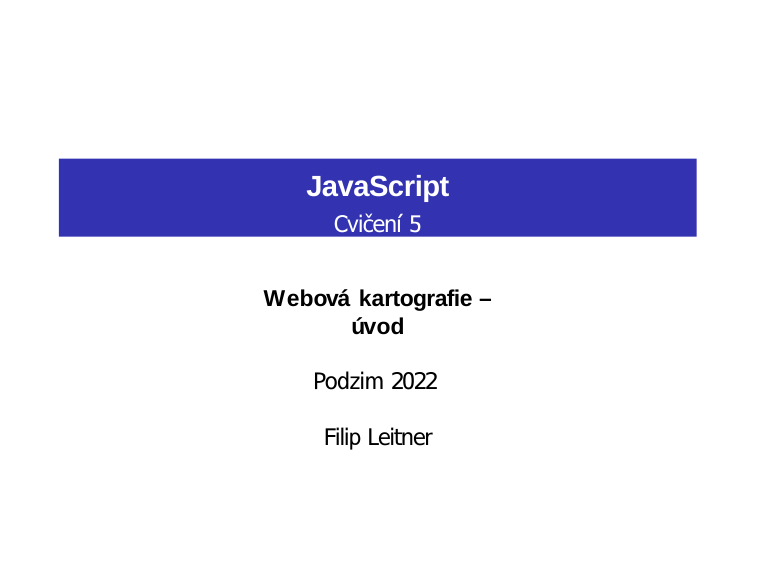

JavaScript
Cvičení 5
Webová kartografie – úvod
Podzim 2022  Filip Leitner